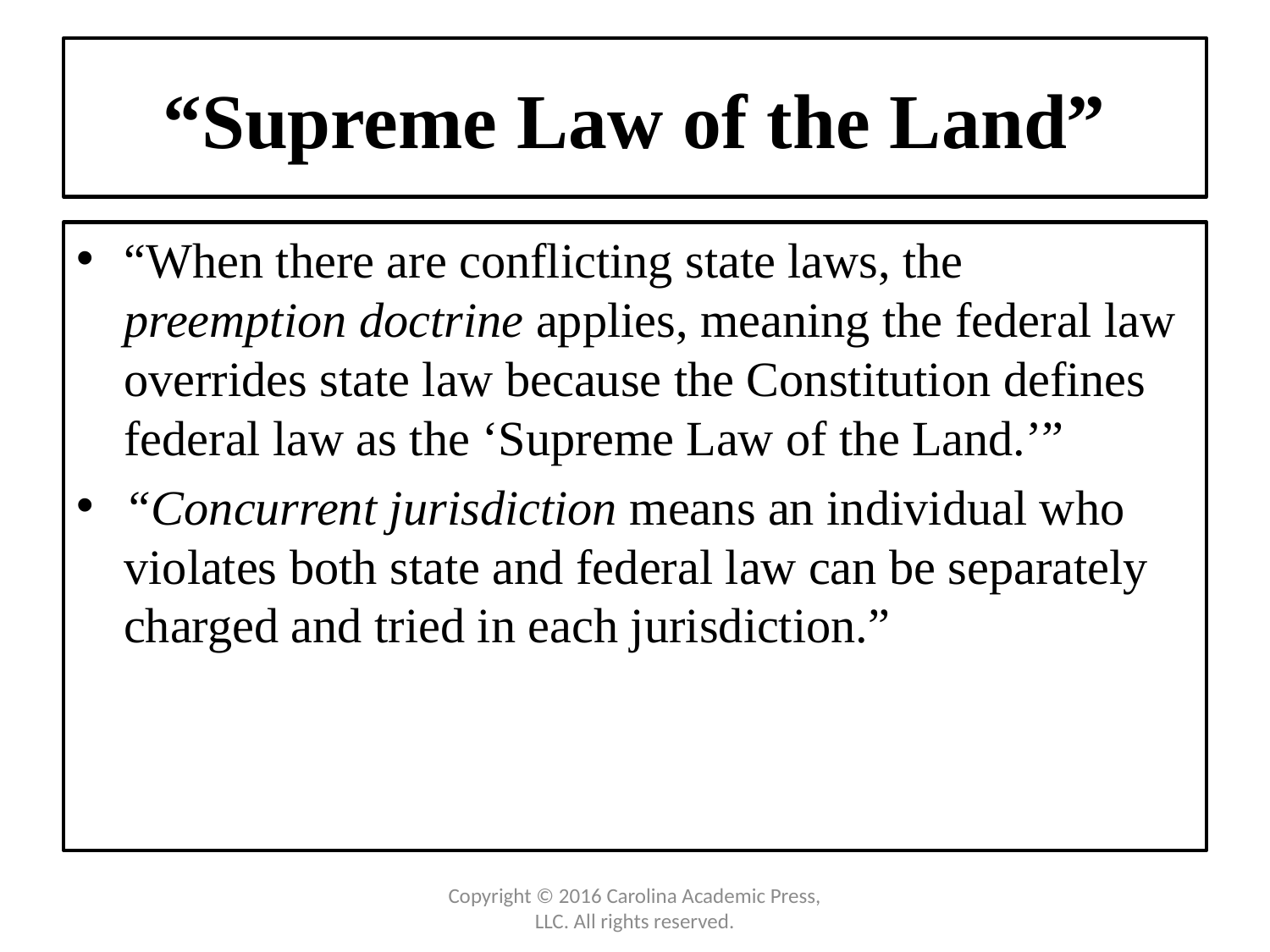

# “Supreme Law of the Land”
“When there are conflicting state laws, the preemption doctrine applies, meaning the federal law overrides state law because the Constitution defines federal law as the ‘Supreme Law of the Land.’”
“Concurrent jurisdiction means an individual who violates both state and federal law can be separately charged and tried in each jurisdiction.”
Copyright © 2016 Carolina Academic Press, LLC. All rights reserved.